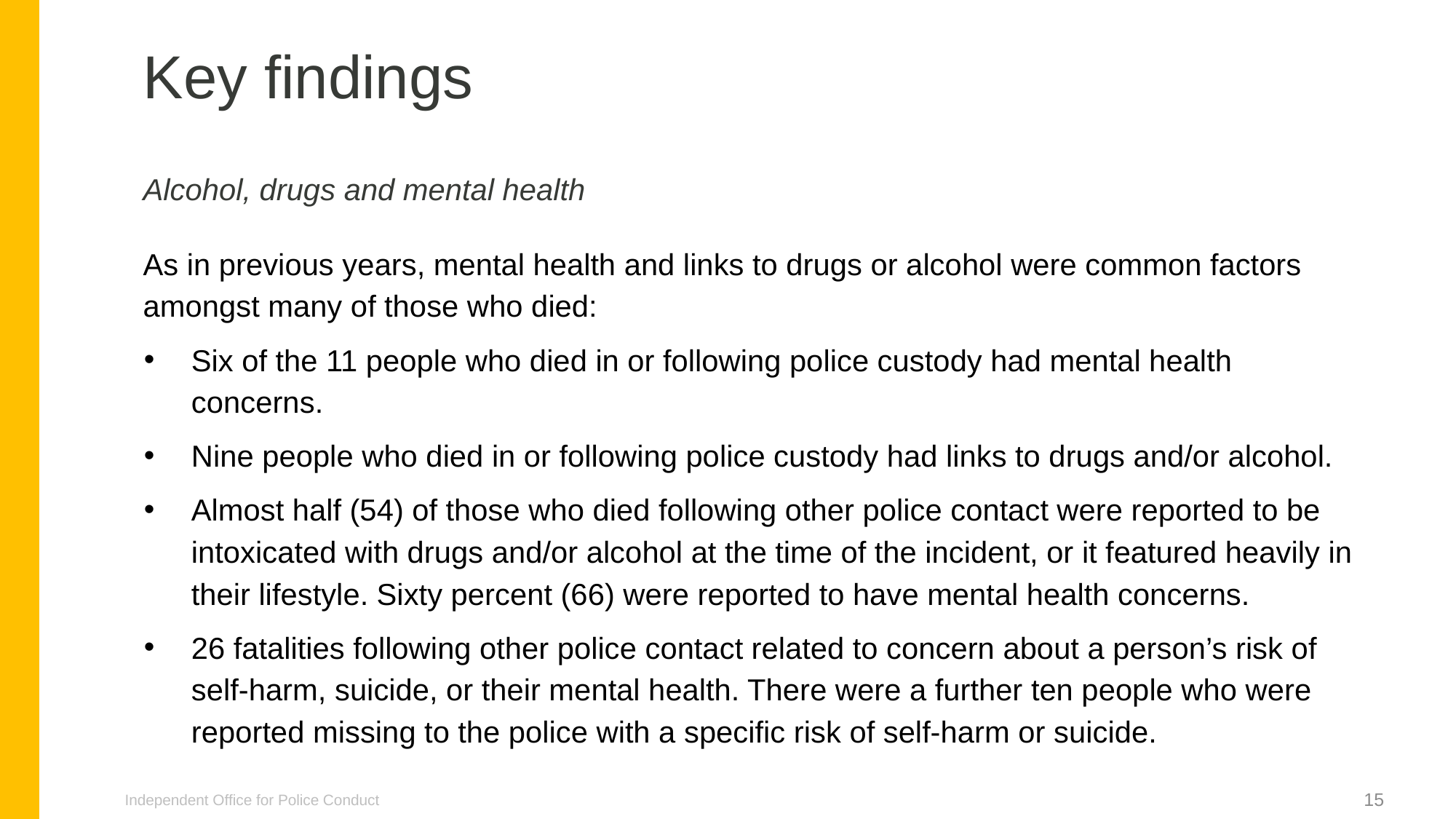

Key findings
Alcohol, drugs and mental health
As in previous years, mental health and links to drugs or alcohol were common factors amongst many of those who died:
Six of the 11 people who died in or following police custody had mental health concerns.
Nine people who died in or following police custody had links to drugs and/or alcohol.
Almost half (54) of those who died following other police contact were reported to be intoxicated with drugs and/or alcohol at the time of the incident, or it featured heavily in their lifestyle. Sixty percent (66) were reported to have mental health concerns.
26 fatalities following other police contact related to concern about a person’s risk of self-harm, suicide, or their mental health. There were a further ten people who were reported missing to the police with a specific risk of self-harm or suicide.
Independent Office for Police Conduct
15